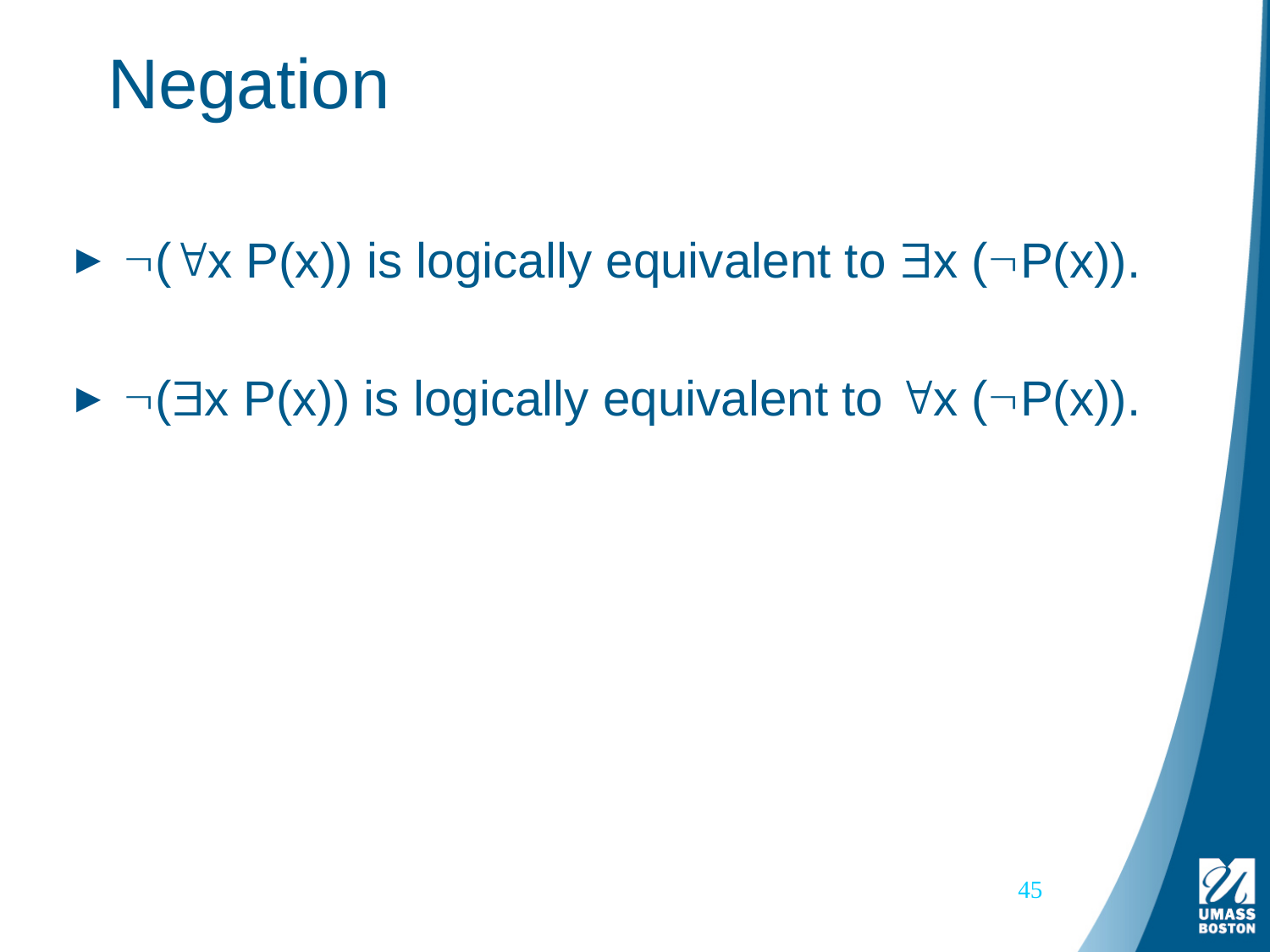

# Negation
¬(∀x P(x)) is logically equivalent to ∃x (¬P(x)).

¬(∃x P(x)) is logically equivalent to ∀x (¬P(x)).

45